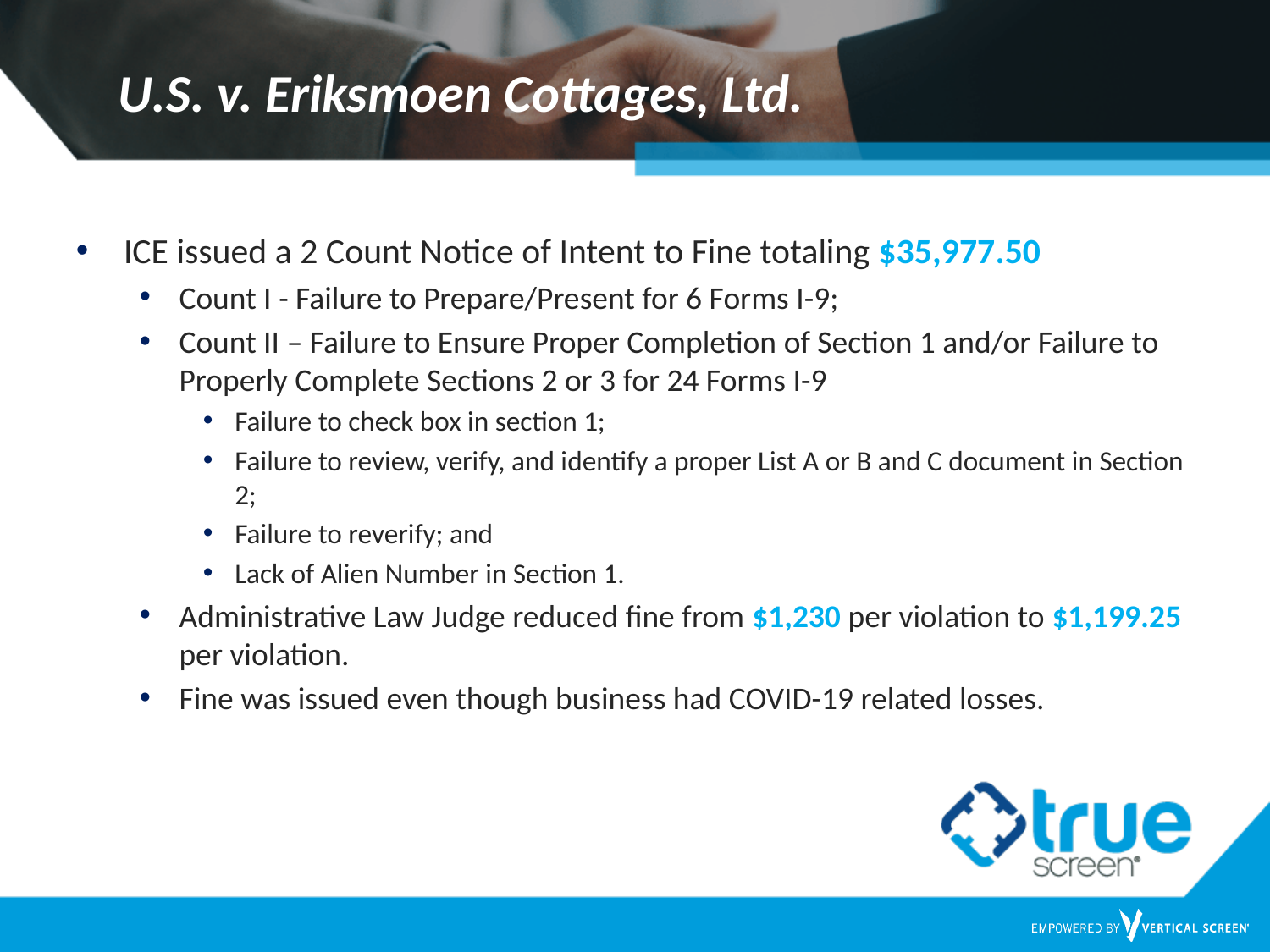

# U.S. v. Eriksmoen Cottages, Ltd.
ICE issued a 2 Count Notice of Intent to Fine totaling $35,977.50
Count I - Failure to Prepare/Present for 6 Forms I-9;
Count II – Failure to Ensure Proper Completion of Section 1 and/or Failure to Properly Complete Sections 2 or 3 for 24 Forms I-9
Failure to check box in section 1;
Failure to review, verify, and identify a proper List A or B and C document in Section 2;
Failure to reverify; and
Lack of Alien Number in Section 1.
Administrative Law Judge reduced fine from $1,230 per violation to $1,199.25 per violation.
Fine was issued even though business had COVID-19 related losses.